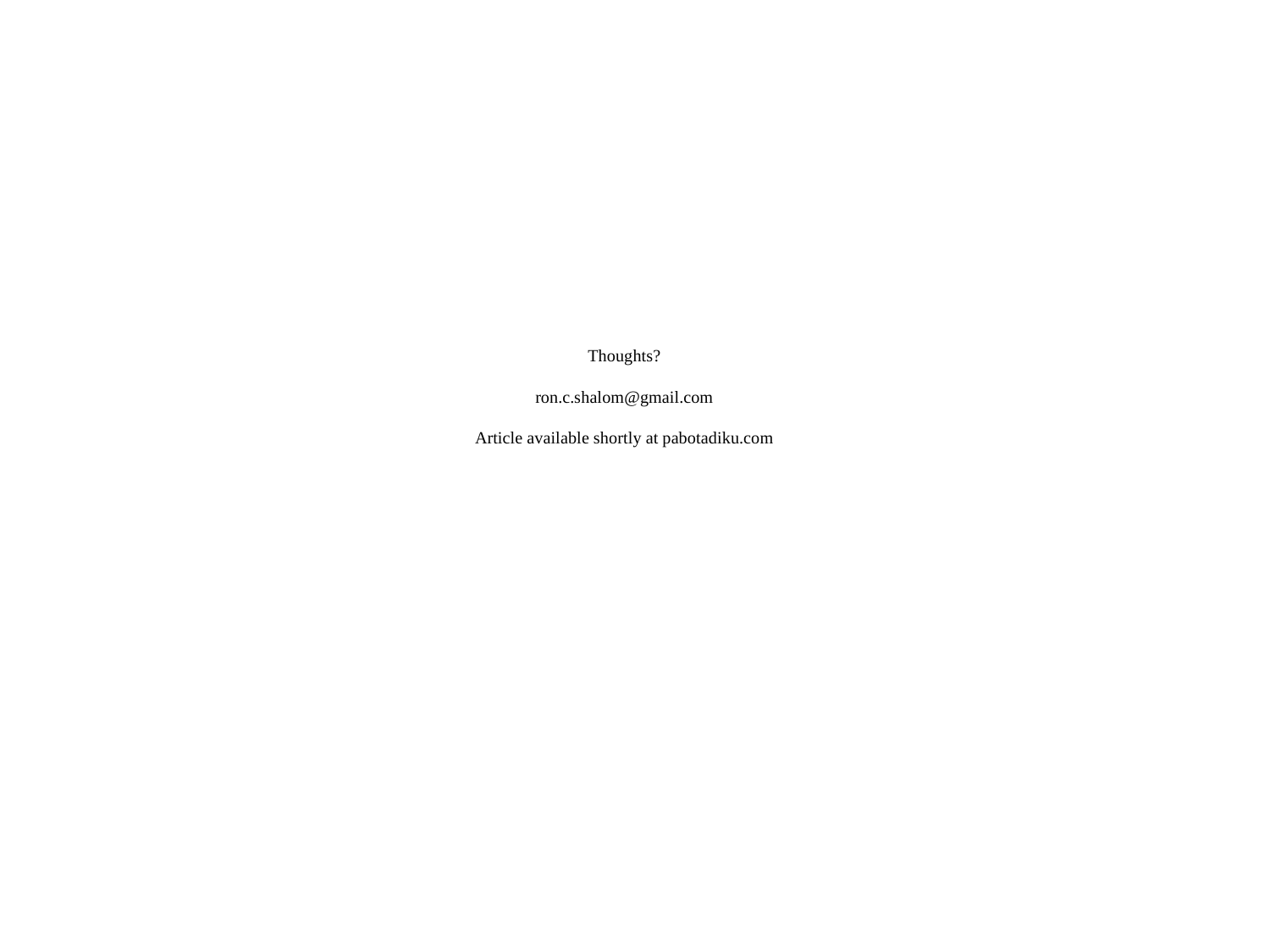

# Thoughts? ron.c.shalom@gmail.com Article available shortly at pabotadiku.com